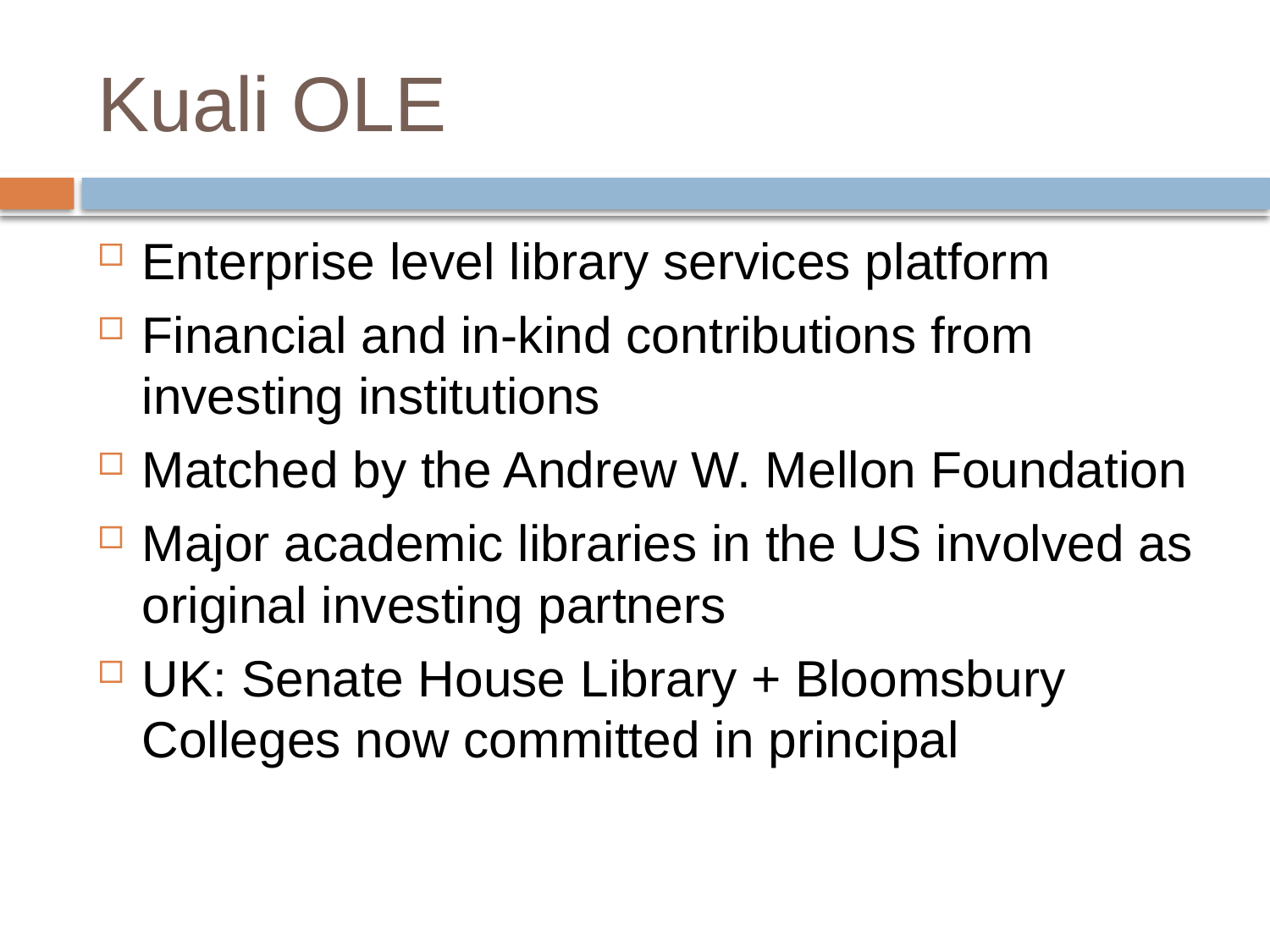

# Kuali OLE
Enterprise level library services platform
Financial and in-kind contributions from investing institutions
Matched by the Andrew W. Mellon Foundation
Major academic libraries in the US involved as original investing partners
UK: Senate House Library + Bloomsbury Colleges now committed in principal